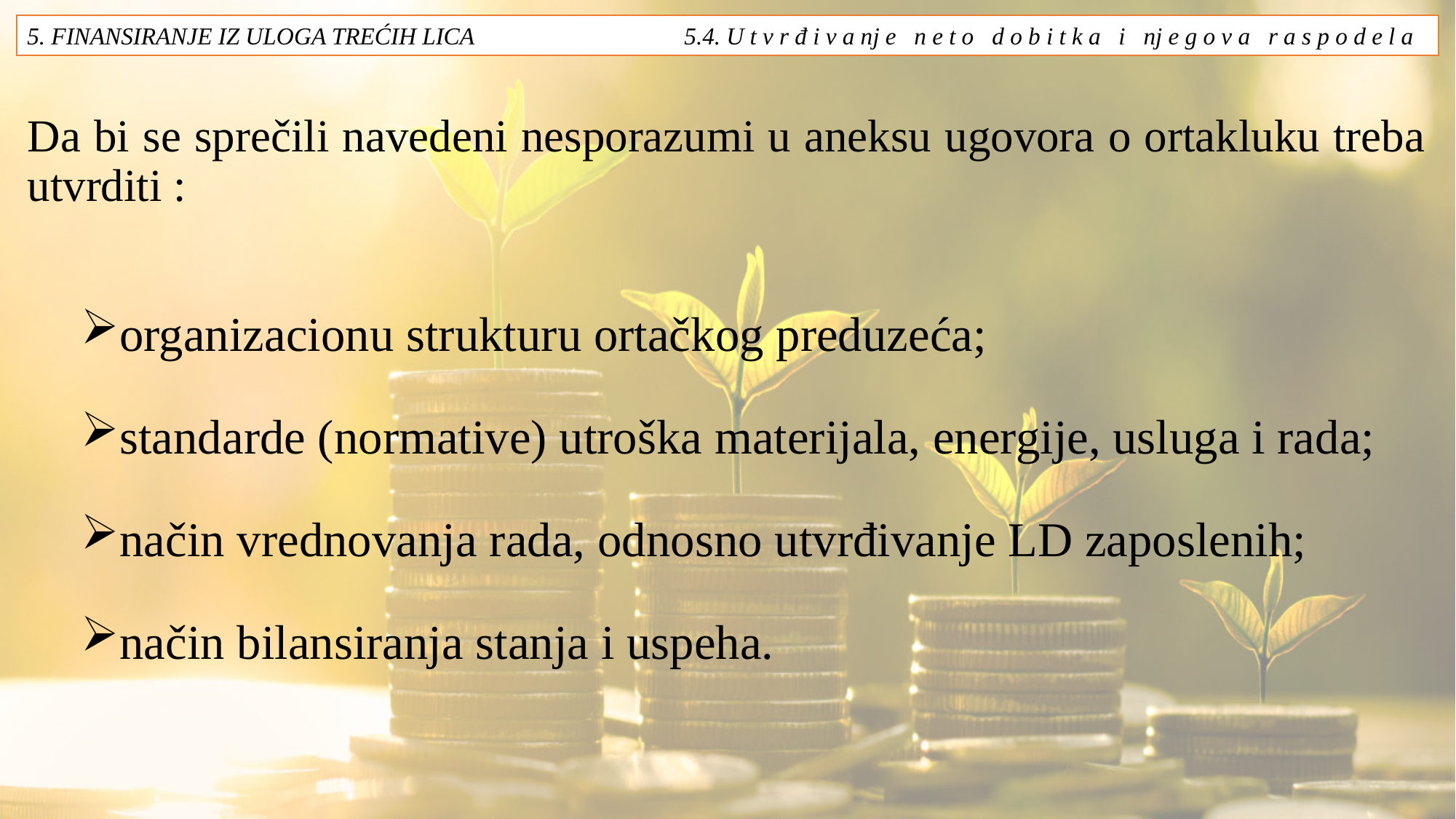

5. FINANSIRANJE IZ ULOGA TREĆIH LICA                                   5.4. U t v r đ i v a nj e   n e t o   d o b i t k a   i   nj e g o v a   r a s p o d e l a
# Da bi se sprečili navedeni nesporazumi u aneksu ugovora o ortakluku treba utvrditi :
organizacionu strukturu ortačkog preduzeća;
standarde (normative) utroška materijala, energije, usluga i rada;
način vrednovanja rada, odnosno utvrđivanje LD zaposlenih;
način bilansiranja stanja i uspeha.